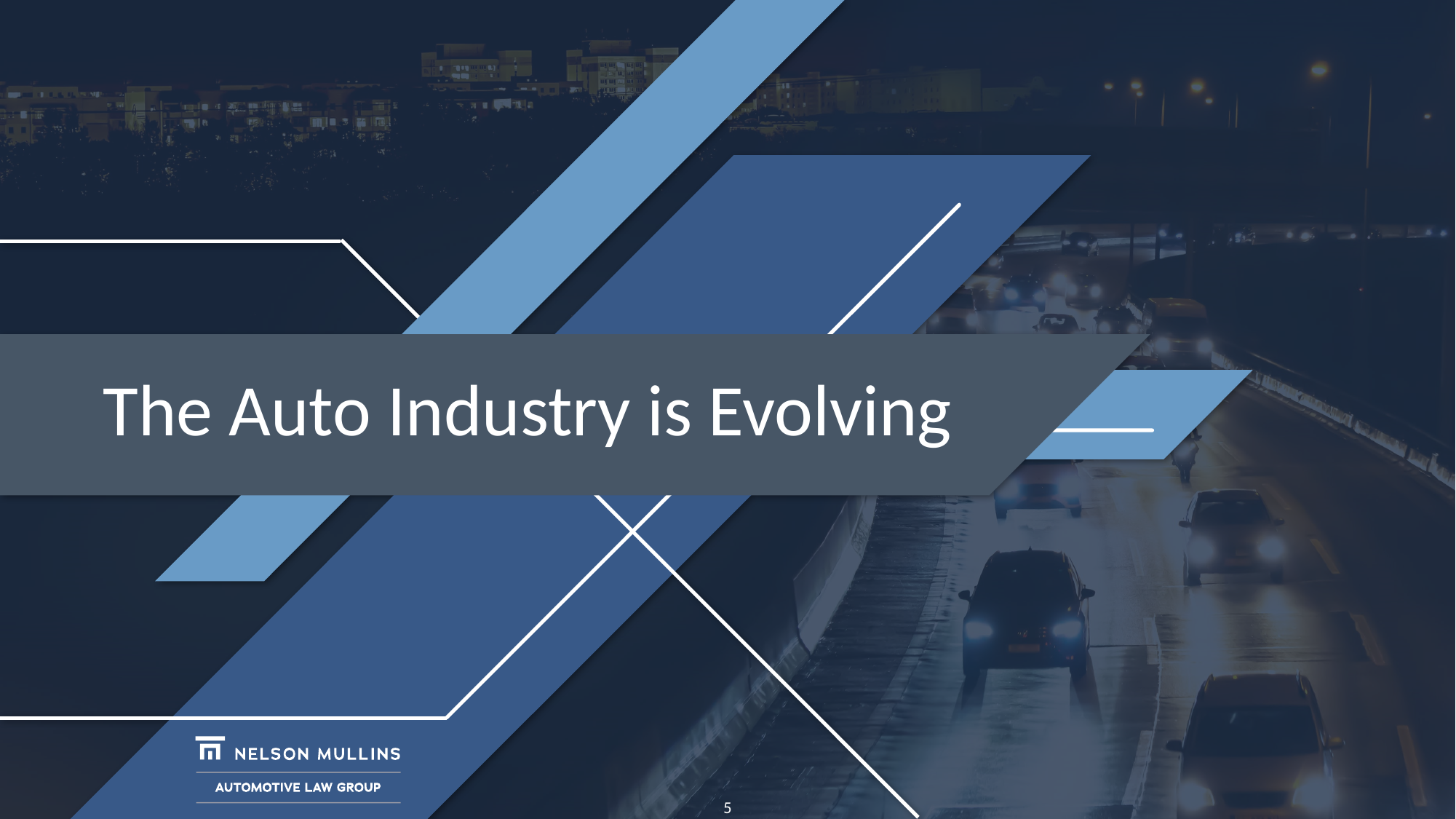

# The Auto Industry is Evolving

5